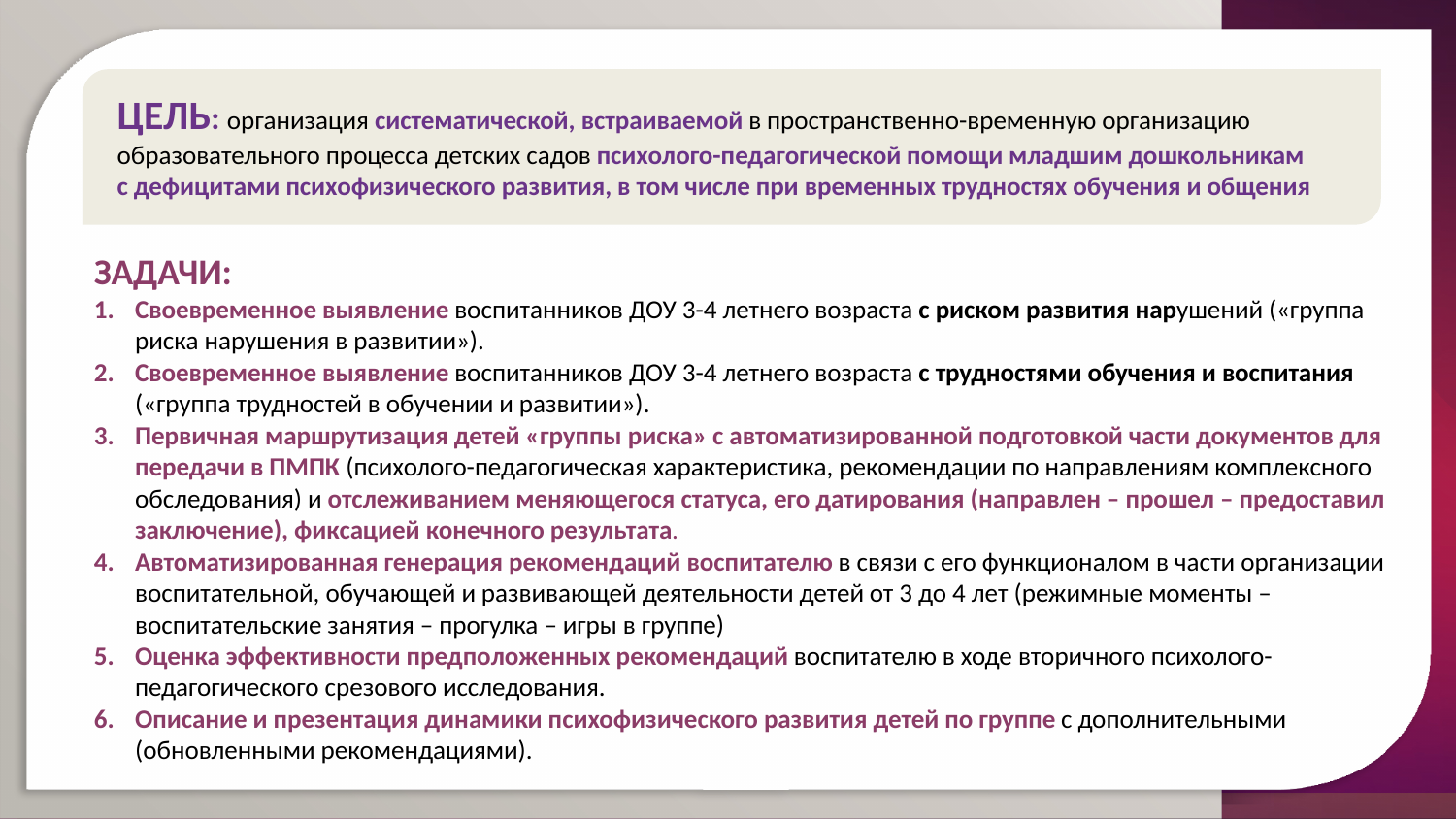

ЦЕЛЬ: организация систематической, встраиваемой в пространственно-временную организацию образовательного процесса детских садов психолого-педагогической помощи младшим дошкольникам
с дефицитами психофизического развития, в том числе при временных трудностях обучения и общения
ЗАДАЧИ:
Своевременное выявление воспитанников ДОУ 3-4 летнего возраста с риском развития нарушений («группа риска нарушения в развитии»).
Своевременное выявление воспитанников ДОУ 3-4 летнего возраста с трудностями обучения и воспитания («группа трудностей в обучении и развитии»).
Первичная маршрутизация детей «группы риска» с автоматизированной подготовкой части документов для передачи в ПМПК (психолого-педагогическая характеристика, рекомендации по направлениям комплексного обследования) и отслеживанием меняющегося статуса, его датирования (направлен – прошел – предоставил заключение), фиксацией конечного результата.
Автоматизированная генерация рекомендаций воспитателю в связи с его функционалом в части организации воспитательной, обучающей и развивающей деятельности детей от 3 до 4 лет (режимные моменты – воспитательские занятия – прогулка – игры в группе)
Оценка эффективности предположенных рекомендаций воспитателю в ходе вторичного психолого-педагогического срезового исследования.
Описание и презентация динамики психофизического развития детей по группе с дополнительными (обновленными рекомендациями).